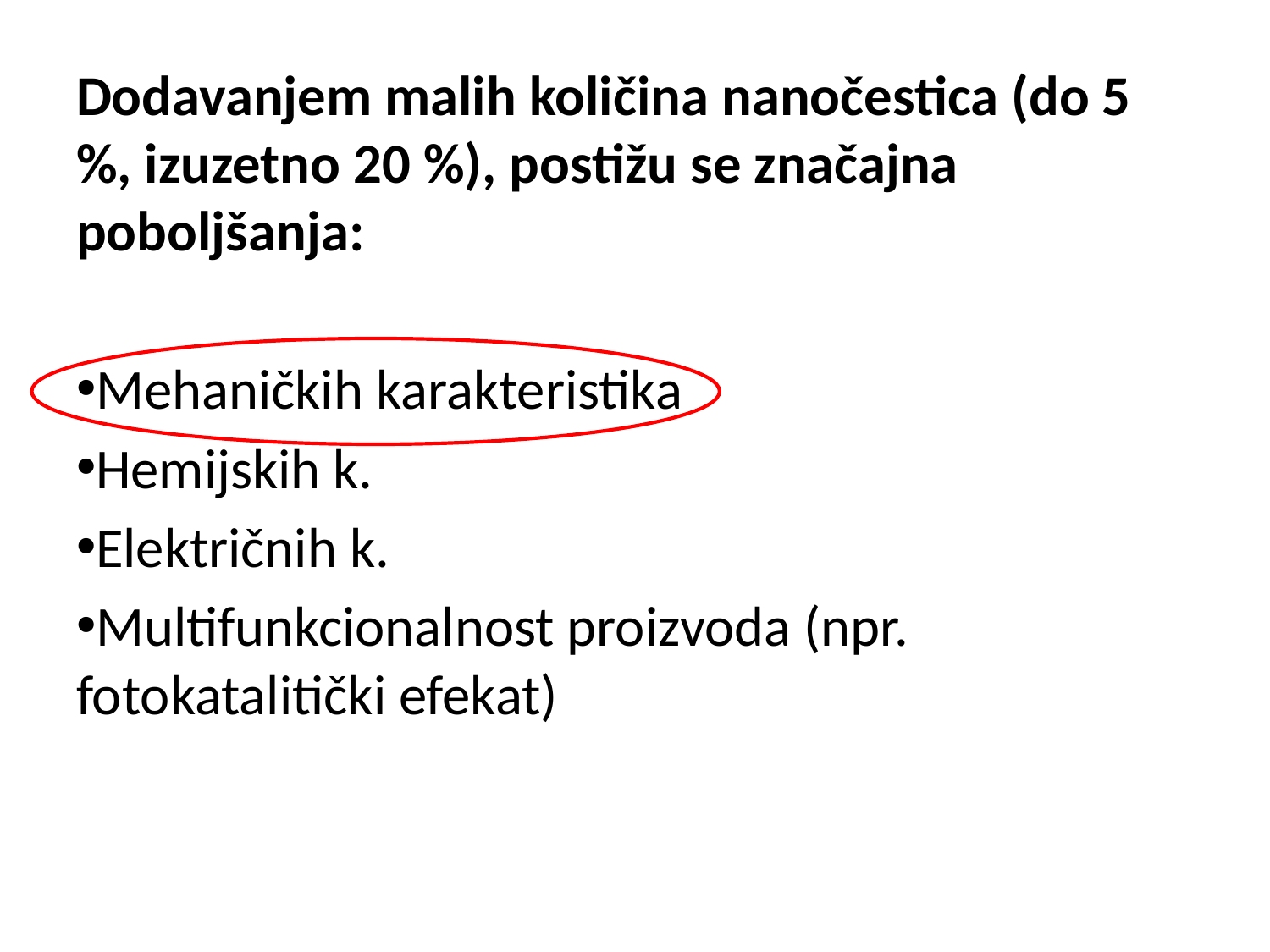

Dodavanjem malih količina nanočestica (do 5 %, izuzetno 20 %), postižu se značajna poboljšanja:

Mehaničkih karakteristika
Hemijskih k.
Električnih k.
Multifunkcionalnost proizvoda (npr. fotokatalitički efekat)